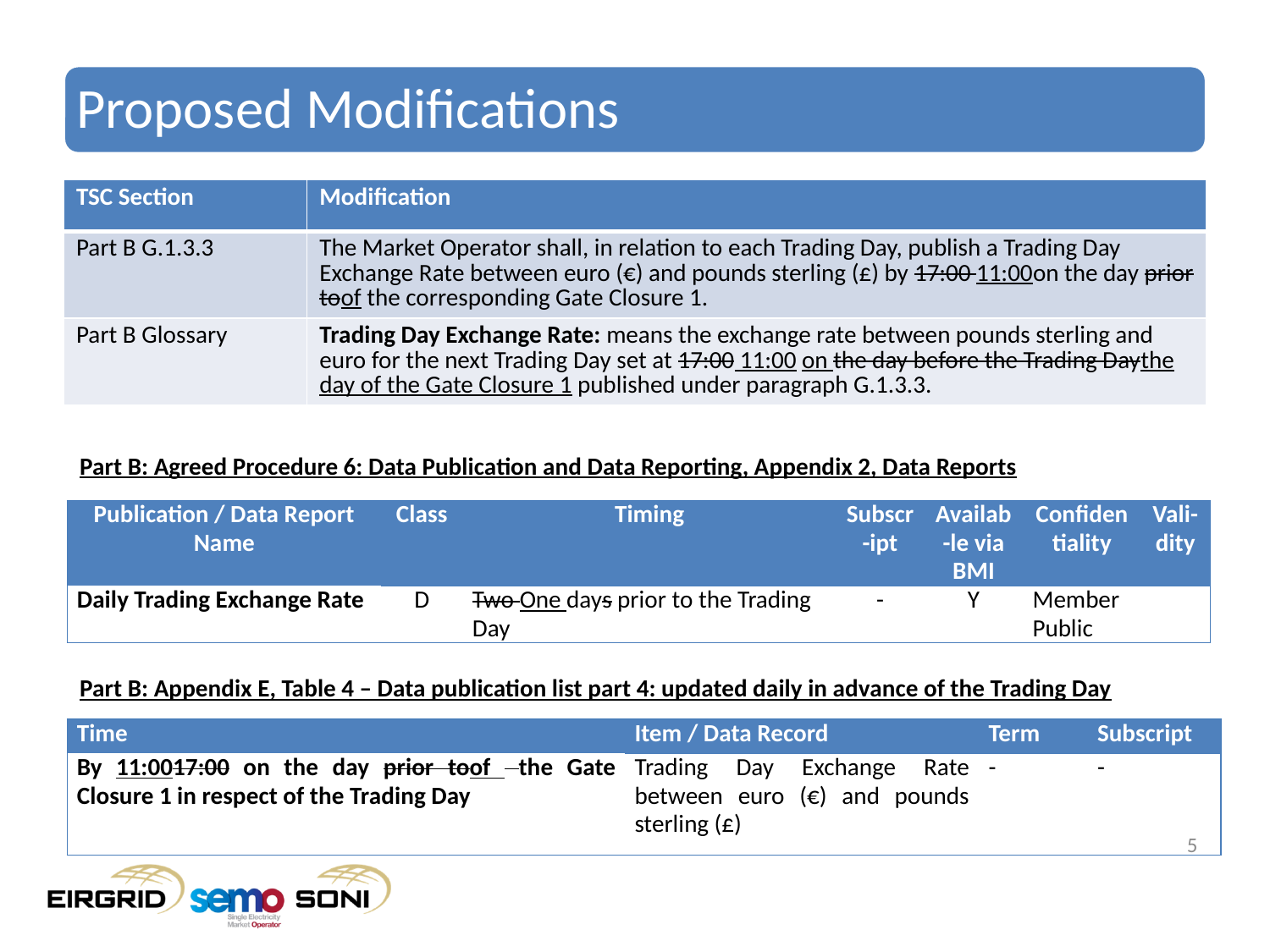

# Proposed Modifications
| TSC Section | Modification |
| --- | --- |
| Part B G.1.3.3 | The Market Operator shall, in relation to each Trading Day, publish a Trading Day Exchange Rate between euro (€) and pounds sterling (£) by 17:00 11:00on the day prior toof the corresponding Gate Closure 1. |
| Part B Glossary | Trading Day Exchange Rate: means the exchange rate between pounds sterling and euro for the next Trading Day set at 17:00 11:00 on the day before the Trading Daythe day of the Gate Closure 1 published under paragraph G.1.3.3. |
Part B: Agreed Procedure 6: Data Publication and Data Reporting, Appendix 2, Data Reports

| Publication / Data Report Name | Class | Timing | Subscr-ipt | Availab-le via BMI | Confidentiality | Vali-dity |
| --- | --- | --- | --- | --- | --- | --- |
| Daily Trading Exchange Rate | D | Two One days prior to the Trading Day | - | Y | Member Public |  |
Part B: Appendix E, Table 4 – Data publication list part 4: updated daily in advance of the Trading Day

| Time | Item / Data Record | Term | Subscript |
| --- | --- | --- | --- |
| By 11:0017:00 on the day prior toof the Gate Closure 1 in respect of the Trading Day | Trading Day Exchange Rate between euro (€) and pounds sterling (£) | - | - |
5